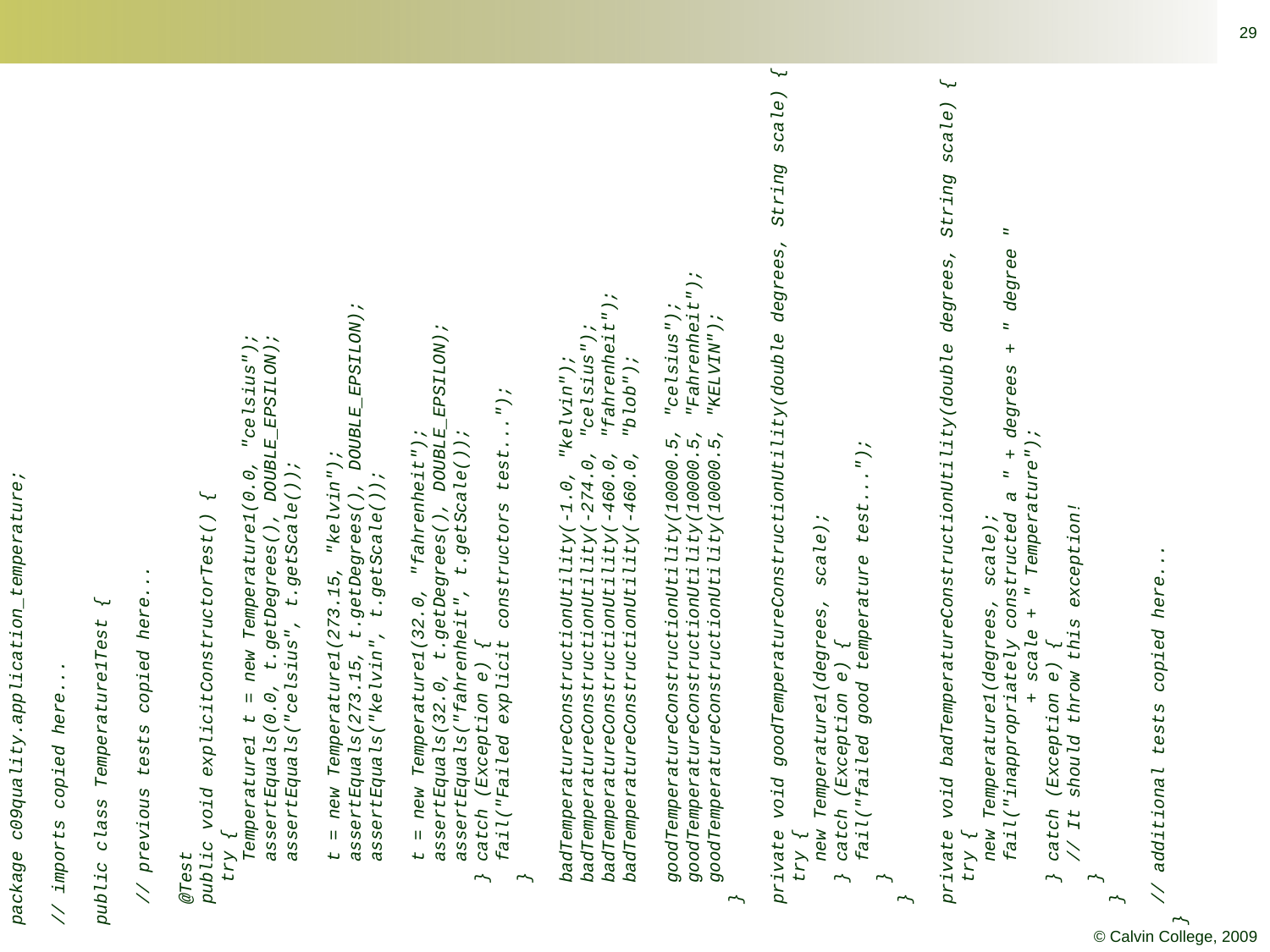

29
package c09quality.application_temperature;

// imports copied here...

public class Temperature1Test {

  // previous tests copied here...

  @Test
  public void explicitConstructorTest() {
    try {
      Temperature1 t = new Temperature1(0.0, "celsius");
      assertEquals(0.0, t.getDegrees(), DOUBLE_EPSILON);
      assertEquals("celsius", t.getScale());

      t = new Temperature1(273.15, "kelvin");
      assertEquals(273.15, t.getDegrees(), DOUBLE_EPSILON);
      assertEquals("kelvin", t.getScale());

      t = new Temperature1(32.0, "fahrenheit");
      assertEquals(32.0, t.getDegrees(), DOUBLE_EPSILON);
      assertEquals("fahrenheit", t.getScale());
    } catch (Exception e) {
      fail("Failed explicit constructors test...");
    }

    badTemperatureConstructionUtility(-1.0, "kelvin");
    badTemperatureConstructionUtility(-274.0, "celsius");
    badTemperatureConstructionUtility(-460.0, "fahrenheit");
    badTemperatureConstructionUtility(-460.0, "blob");

    goodTemperatureConstructionUtility(10000.5, "celsius");
    goodTemperatureConstructionUtility(10000.5, "Fahrenheit");
    goodTemperatureConstructionUtility(10000.5, "KELVIN");
  }

  private void goodTemperatureConstructionUtility(double degrees, String scale) {
    try {
      new Temperature1(degrees, scale);
    } catch (Exception e) {
      fail("failed good temperature test...");
    }
  }

  private void badTemperatureConstructionUtility(double degrees, String scale) {
    try {
      new Temperature1(degrees, scale);
      fail("inappropriately constructed a " + degrees + " degree "
                     + scale + " Temperature");
    } catch (Exception e) {
      // It should throw this exception!
    }
  }

  // additional tests copied here...
}